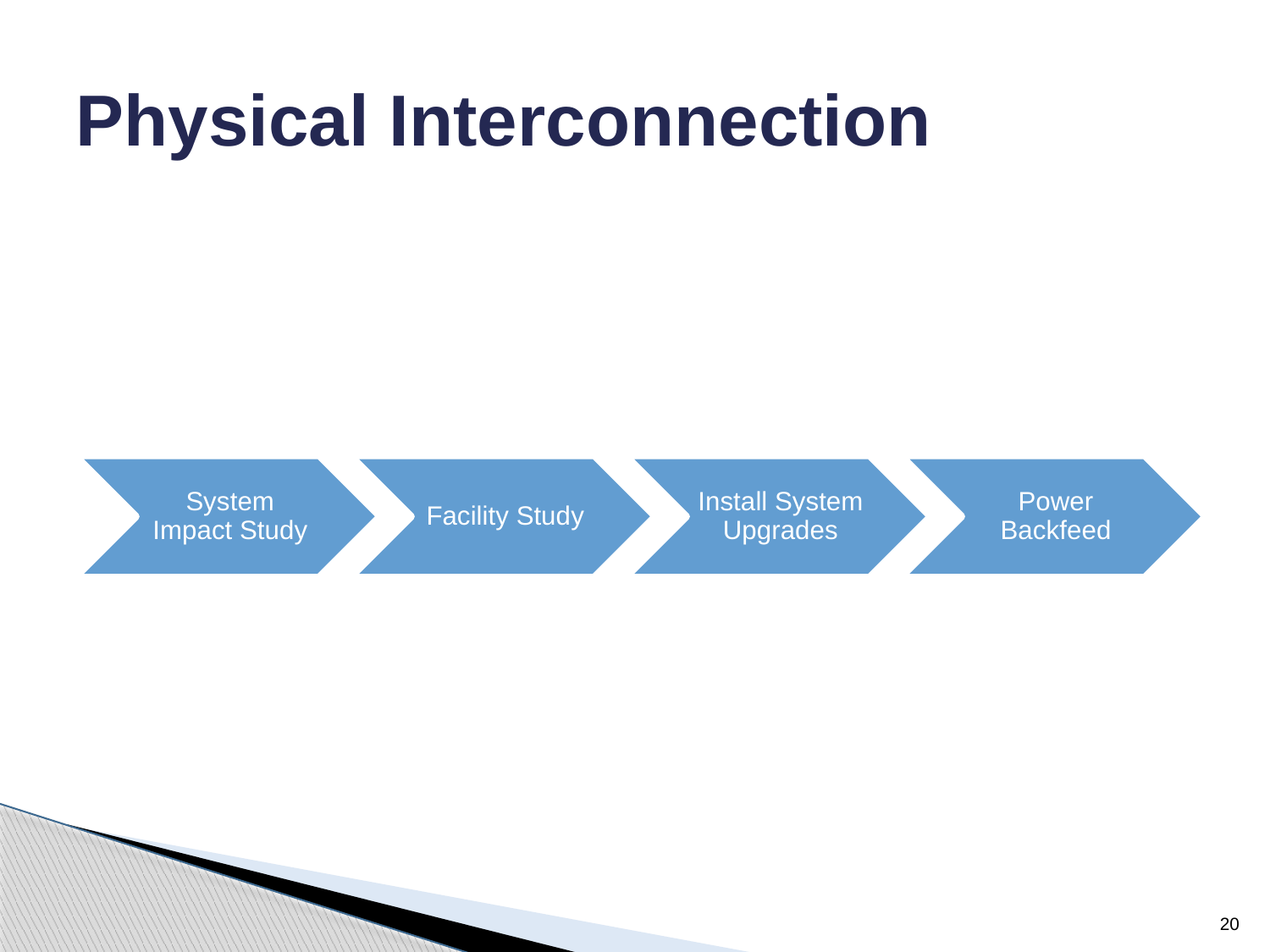

# Physical Interconnection
System Impact Study
Facility Study
Install System Upgrades
Power Backfeed

20